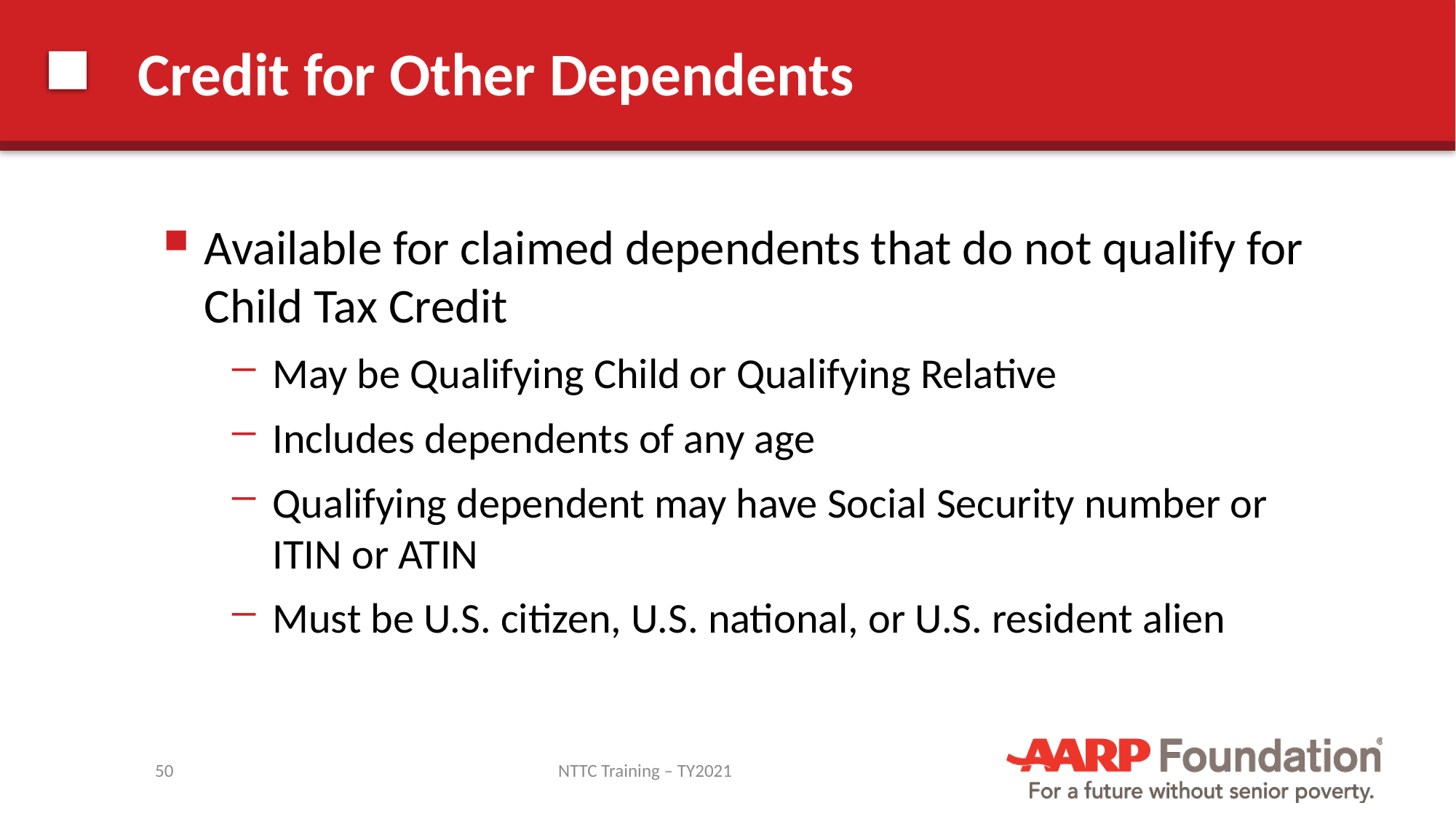

# Credit for Other Dependents
Available for claimed dependents that do not qualify for Child Tax Credit
May be Qualifying Child or Qualifying Relative
Includes dependents of any age
Qualifying dependent may have Social Security number or ITIN or ATIN
Must be U.S. citizen, U.S. national, or U.S. resident alien
50
NTTC Training – TY2021